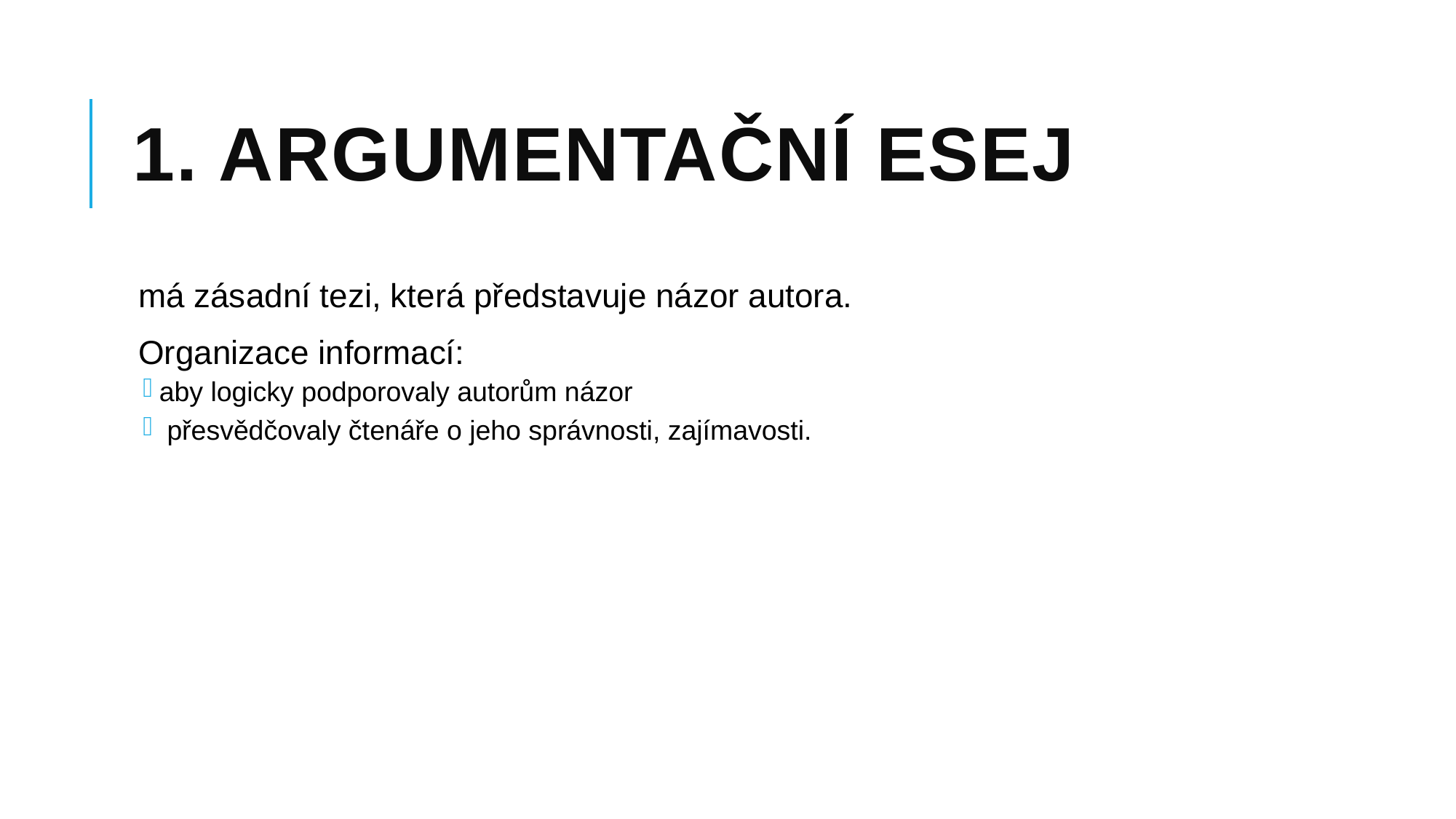

# 1. Argumentační esej
má zásadní tezi, která představuje názor autora.
Organizace informací:
aby logicky podporovaly autorům názor
 přesvědčovaly čtenáře o jeho správnosti, zajímavosti.